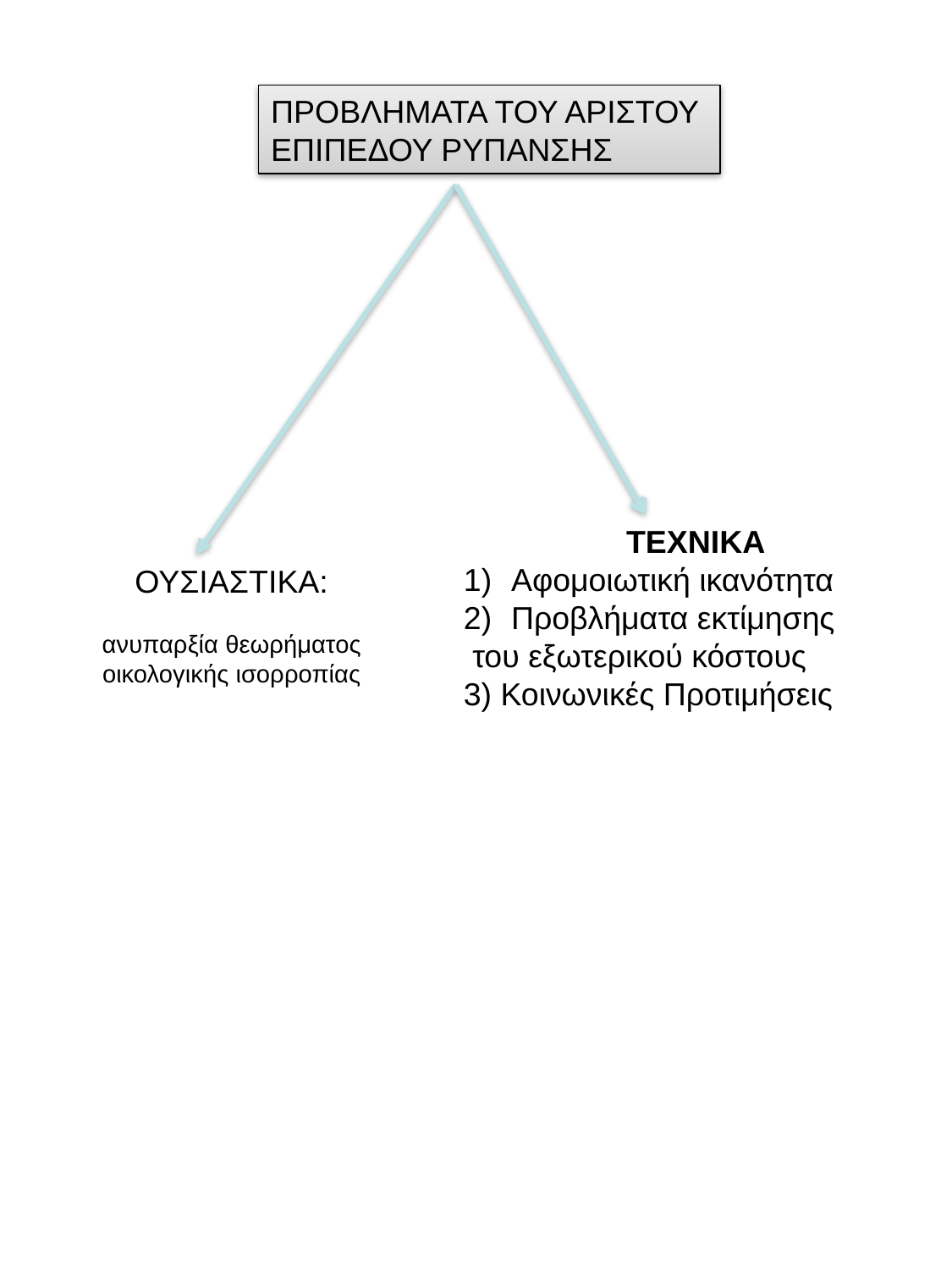

ΠΡΟΒΛΗΜΑΤΑ ΤΟΥ ΑΡΙΣΤΟΥ
ΕΠΙΠΕΔΟΥ ΡΥΠΑΝΣΗΣ

ΤΕΧΝΙΚΑ
Αφομοιωτική ικανότητα
Προβλήματα εκτίμησης
 του εξωτερικού κόστους
3) Κοινωνικές Προτιμήσεις
ΟΥΣΙΑΣΤΙΚΑ:
ανυπαρξία θεωρήματος
οικολογικής ισορροπίας